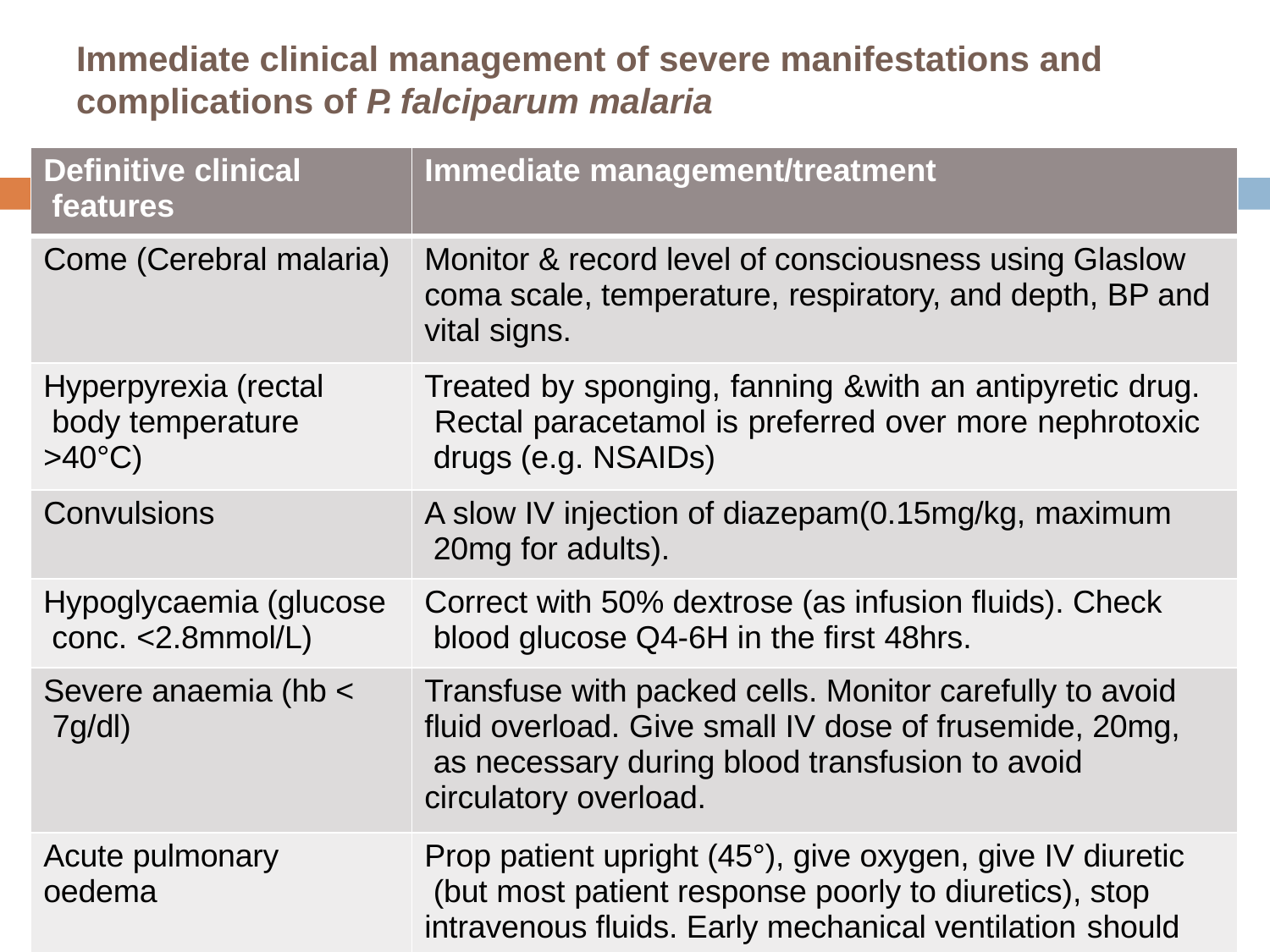

Immediate clinical management of severe manifestations and
complications of P. falciparum malaria
| Definitive clinical features | Immediate management/treatment |
| --- | --- |
| Come (Cerebral malaria) | Monitor & record level of consciousness using Glaslow coma scale, temperature, respiratory, and depth, BP and vital signs. |
| Hyperpyrexia (rectal body temperature >40°C) | Treated by sponging, fanning &with an antipyretic drug. Rectal paracetamol is preferred over more nephrotoxic drugs (e.g. NSAIDs) |
| Convulsions | A slow IV injection of diazepam(0.15mg/kg, maximum 20mg for adults). |
| Hypoglycaemia (glucose conc. <2.8mmol/L) | Correct with 50% dextrose (as infusion fluids). Check blood glucose Q4-6H in the first 48hrs. |
| Severe anaemia (hb < 7g/dl) | Transfuse with packed cells. Monitor carefully to avoid fluid overload. Give small IV dose of frusemide, 20mg, as necessary during blood transfusion to avoid circulatory overload. |
| Acute pulmonary oedema | Prop patient upright (45°), give oxygen, give IV diuretic (but most patient response poorly to diuretics), stop intravenous fluids. Early mechanical ventilation should |